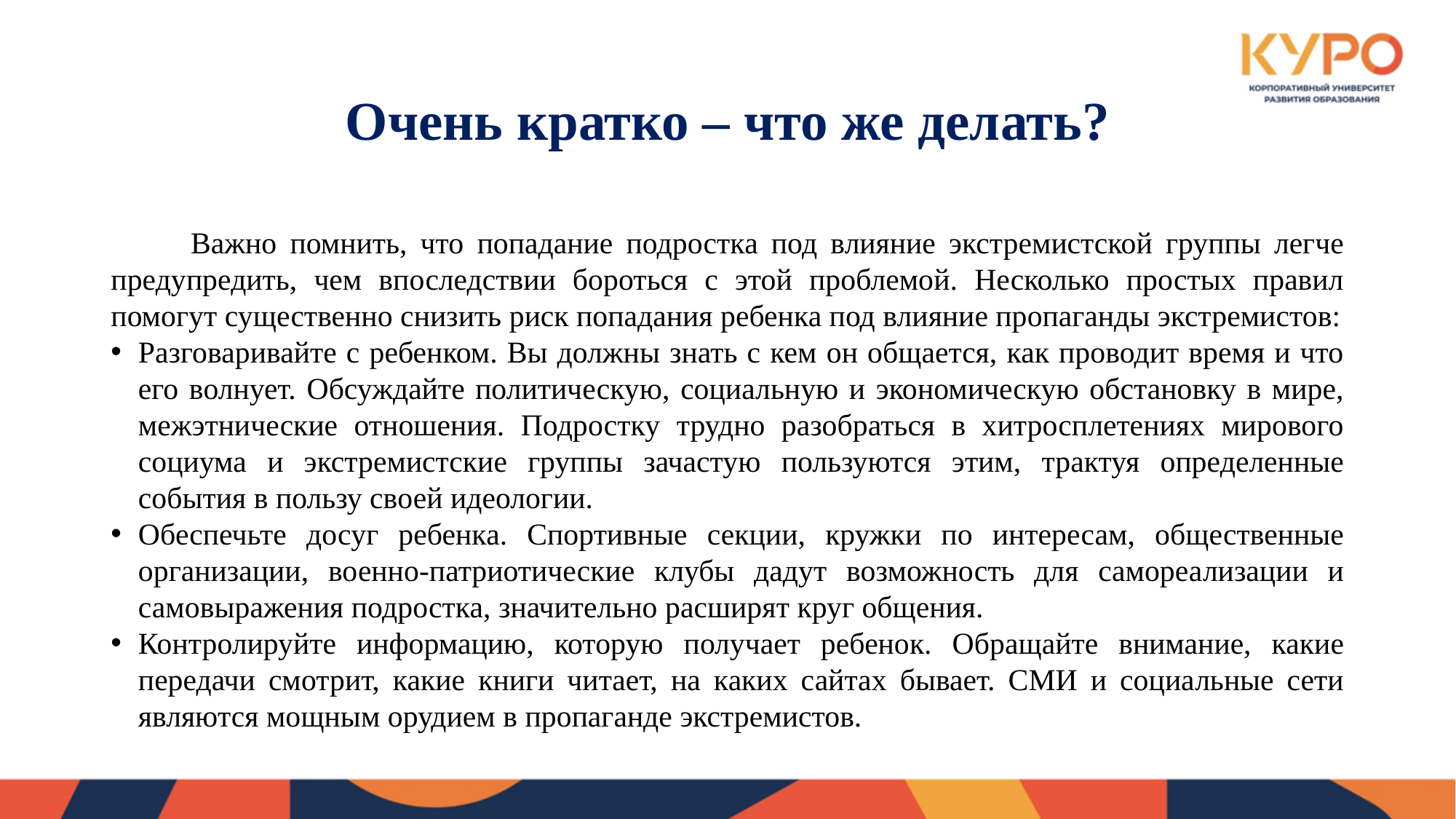

# Очень кратко – что же делать?
      Важно помнить, что попадание подростка под влияние экстремистской группы легче предупредить, чем впоследствии бороться с этой проблемой. Несколько простых правил помогут существенно снизить риск попадания ребенка под влияние пропаганды экстремистов:
Разговаривайте с ребенком. Вы должны знать с кем он общается, как проводит время и что его волнует. Обсуждайте политическую, социальную и экономическую обстановку в мире, межэтнические отношения. Подростку трудно разобраться в хитросплетениях мирового социума и экстремистские группы зачастую пользуются этим, трактуя определенные события в пользу своей идеологии.
Обеспечьте досуг ребенка. Спортивные секции, кружки по интересам, общественные организации, военно-патриотические клубы дадут возможность для самореализации и самовыражения подростка, значительно расширят круг общения.
Контролируйте информацию, которую получает ребенок. Обращайте внимание, какие передачи смотрит, какие книги читает, на каких сайтах бывает. СМИ и социальные сети являются мощным орудием в пропаганде экстремистов.